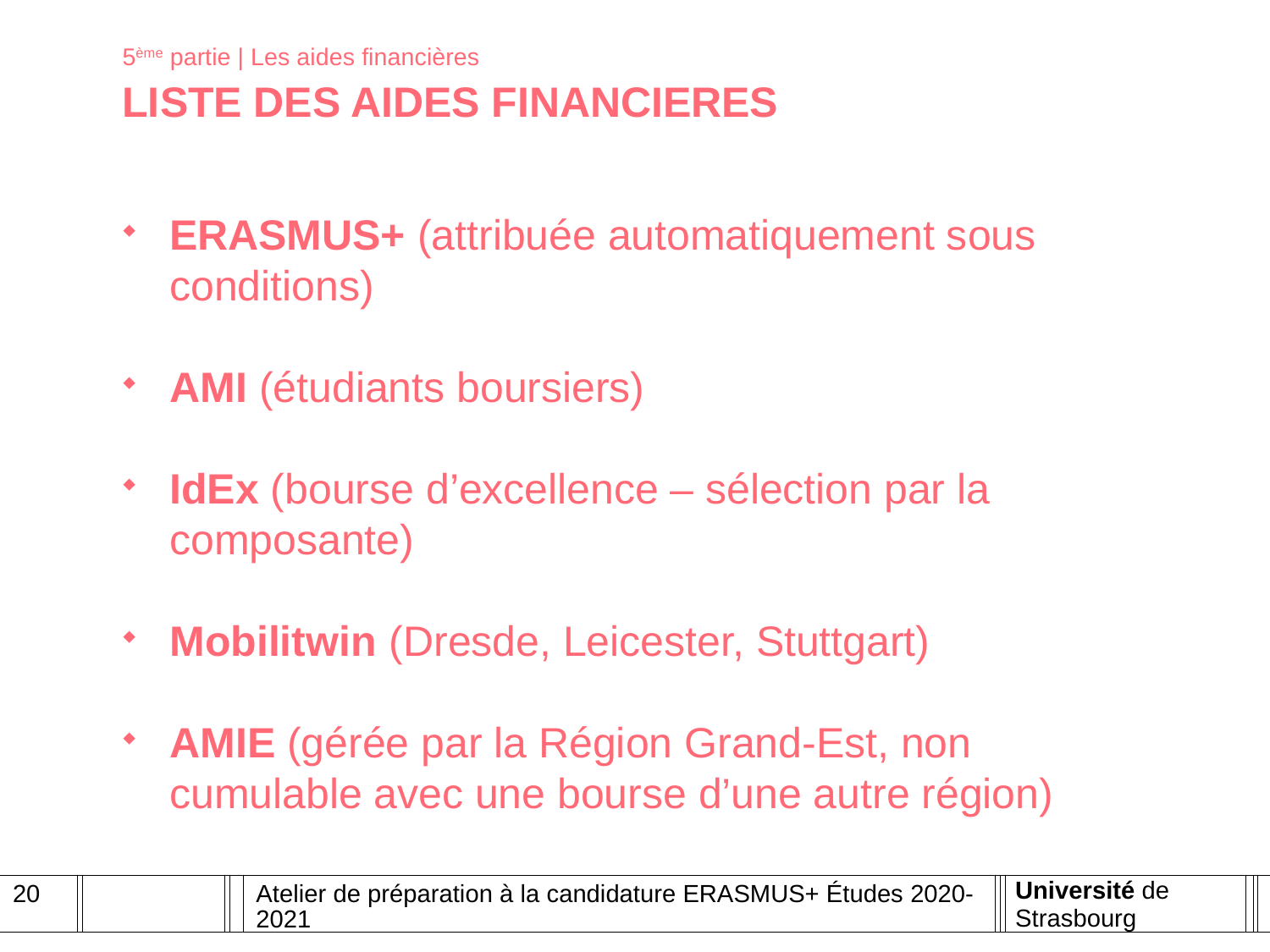

5ème partie | Les aides financières
LISTE DES AIDES FINANCIERES
ERASMUS+ (attribuée automatiquement sous conditions)

AMI (étudiants boursiers)

IdEx (bourse d’excellence – sélection par la composante)

Mobilitwin (Dresde, Leicester, Stuttgart)

AMIE (gérée par la Région Grand-Est, non cumulable avec une bourse d’une autre région)
20
Atelier de préparation à la candidature ERASMUS+ Études 2020-2021